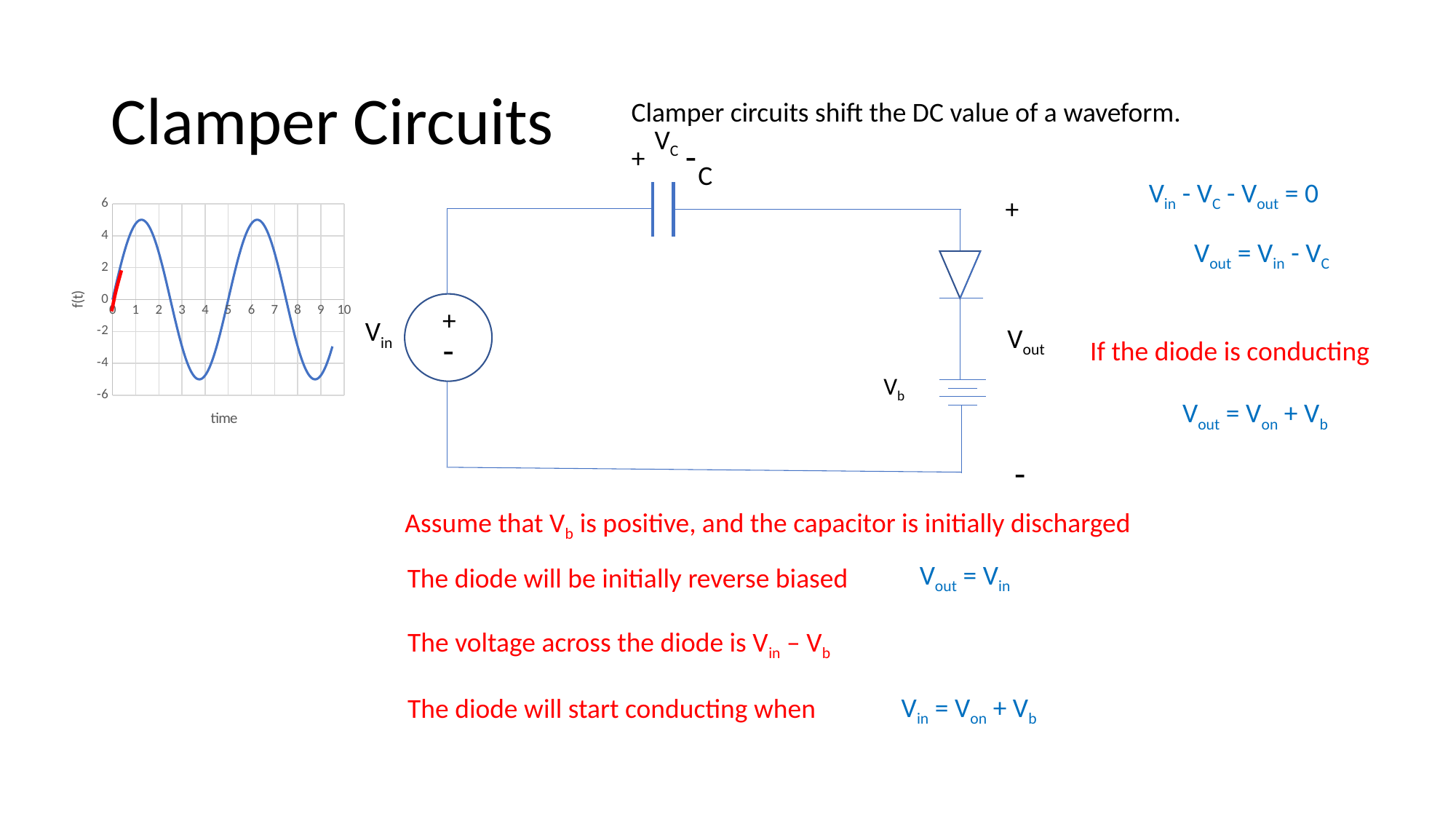

# Clamper Circuits
Clamper circuits shift the DC value of a waveform.
VC
-
+
C
+

+
Vin
Vout
-
-
Vb
Vin - VC - Vout = 0

### Chart

| Category |  |
|---|---|
Vout = Vin - VC

If the diode is conducting
Vout = Von + Vb
Assume that Vb is positive, and the capacitor is initially discharged
Vout = Vin
The diode will be initially reverse biased
The voltage across the diode is Vin – Vb
Vin = Von + Vb
The diode will start conducting when